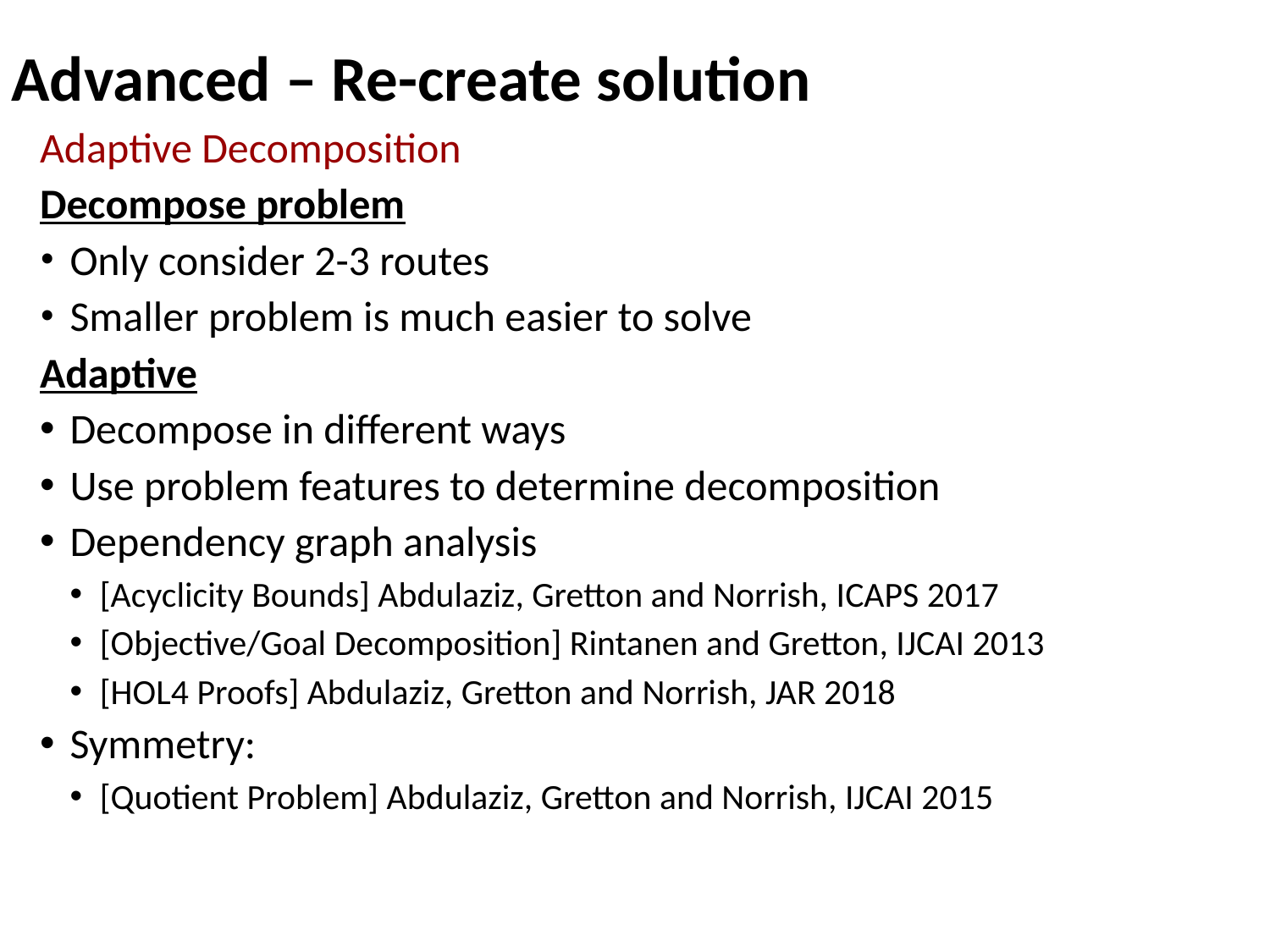

# Advanced – Re-create solution
Adaptive Decomposition
Decompose problem
Only consider 2-3 routes
Smaller problem is much easier to solve
Adaptive
Decompose in different ways
Use problem features to determine decomposition
Dependency graph analysis
[Acyclicity Bounds] Abdulaziz, Gretton and Norrish, ICAPS 2017
[Objective/Goal Decomposition] Rintanen and Gretton, IJCAI 2013
[HOL4 Proofs] Abdulaziz, Gretton and Norrish, JAR 2018
Symmetry:
[Quotient Problem] Abdulaziz, Gretton and Norrish, IJCAI 2015